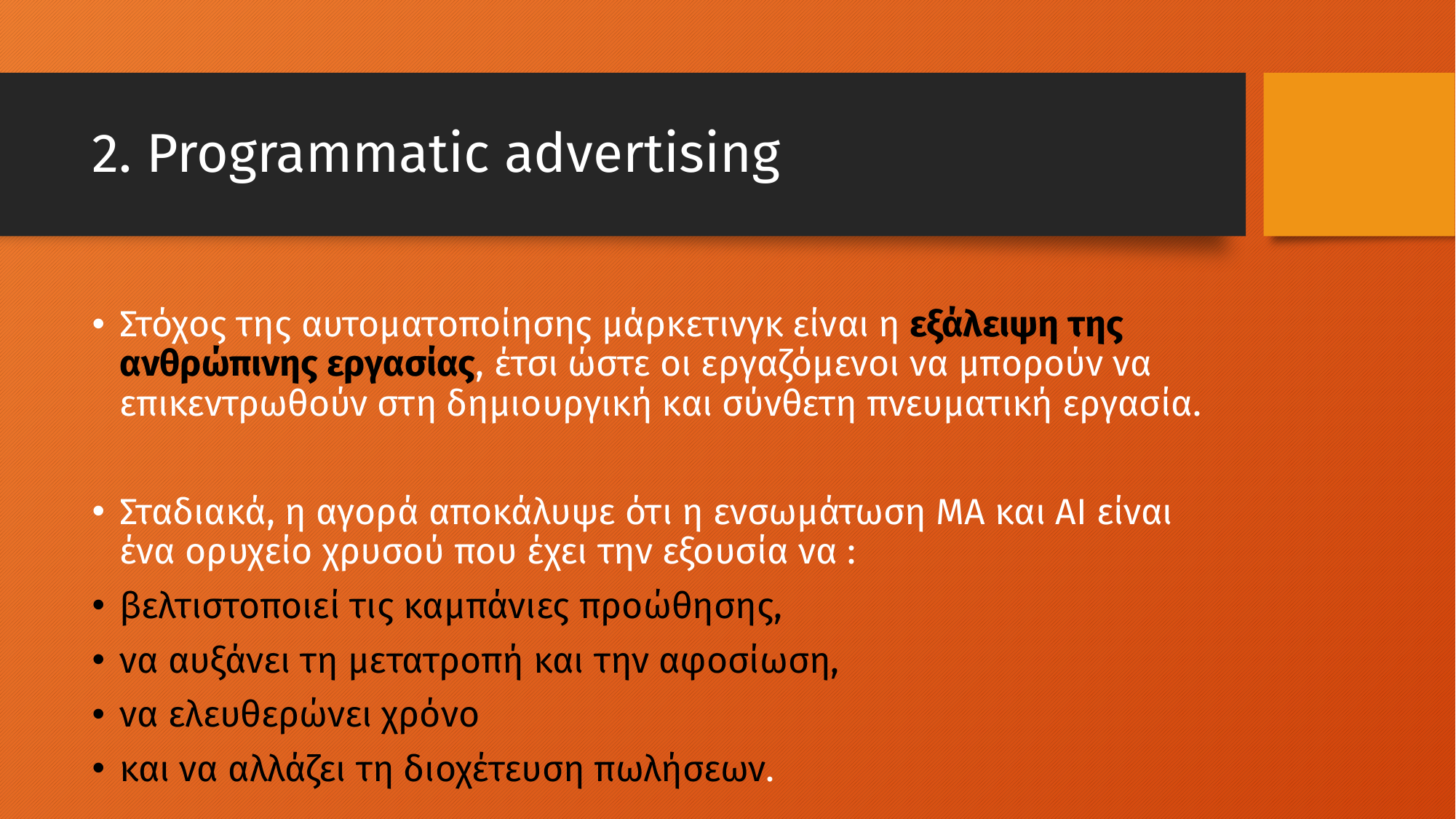

# 2. Programmatic advertising

Στόχος της αυτοματοποίησης μάρκετινγκ είναι η εξάλειψη της ανθρώπινης εργασίας, έτσι ώστε οι εργαζόμενοι να μπορούν να επικεντρωθούν στη δημιουργική και σύνθετη πνευματική εργασία.

Σταδιακά, η αγορά αποκάλυψε ότι η ενσωμάτωση MA και AI είναι ένα ορυχείο χρυσού που έχει την εξουσία να :
βελτιστοποιεί τις καμπάνιες προώθησης,
να αυξάνει τη μετατροπή και την αφοσίωση,
να ελευθερώνει χρόνο
και να αλλάζει τη διοχέτευση πωλήσεων.